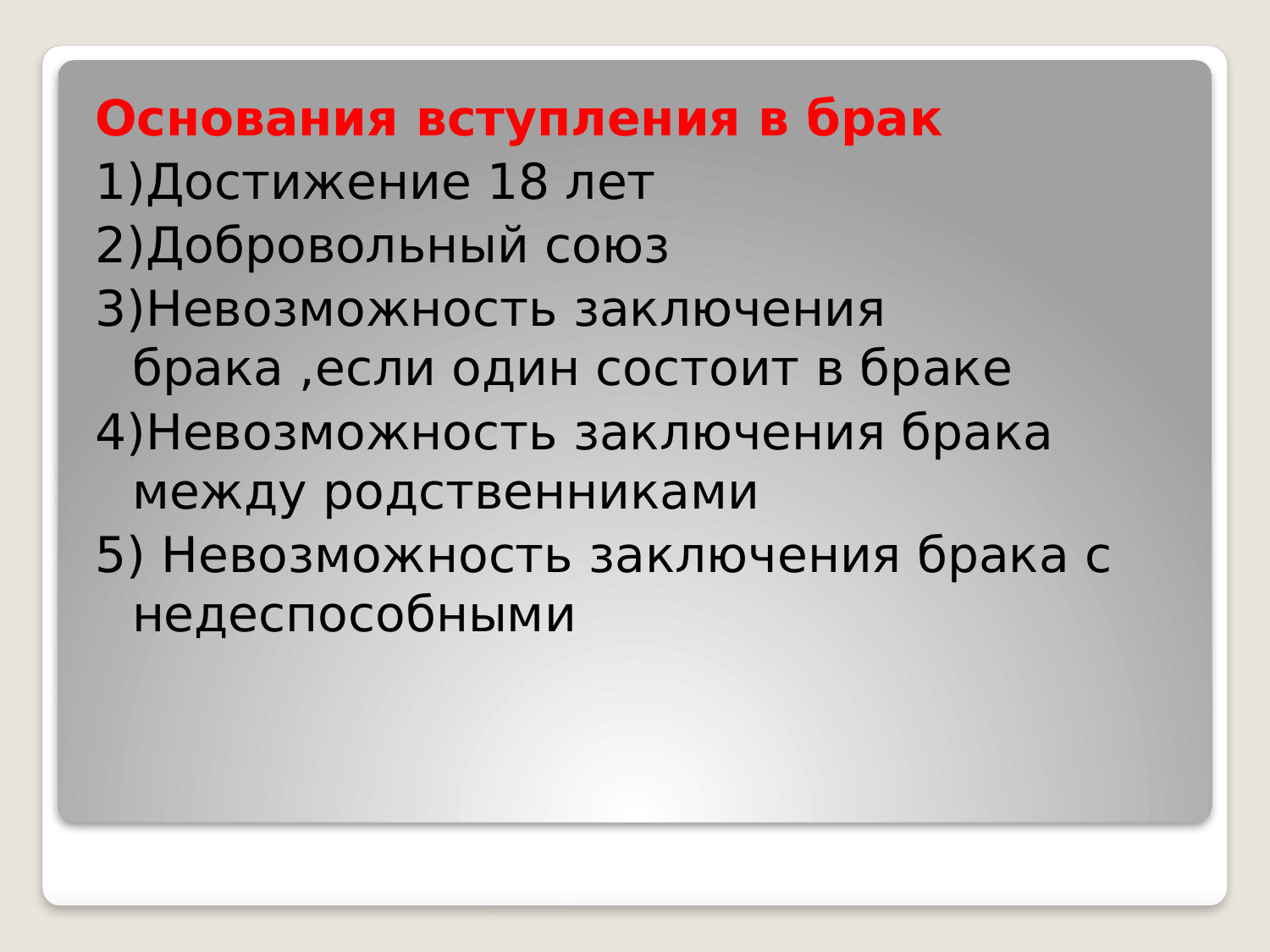

Основания вступления в брак
1)Достижение 18 лет
2)Добровольный союз
3)Невозможность заключения брака ,если один состоит в браке
4)Невозможность заключения брака между родственниками
5) Невозможность заключения брака с недеспособными